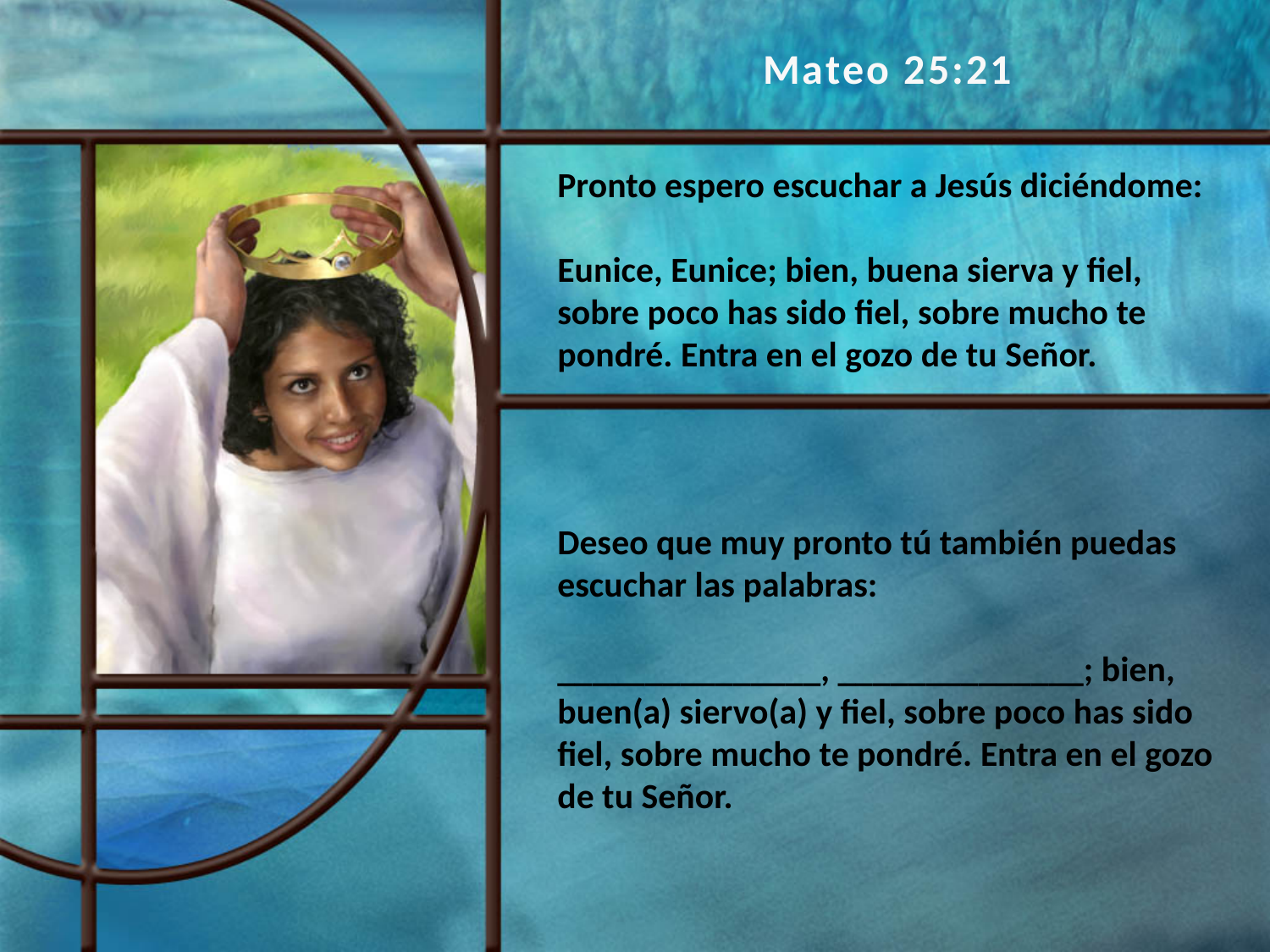

Mateo 25:21
Pronto espero escuchar a Jesús diciéndome:

Eunice, Eunice; bien, buena sierva y fiel, sobre poco has sido fiel, sobre mucho te pondré. Entra en el gozo de tu Señor.

Deseo que muy pronto tú también puedas escuchar las palabras:

_______________, ______________; bien, buen(a) siervo(a) y fiel, sobre poco has sido fiel, sobre mucho te pondré. Entra en el gozo de tu Señor.